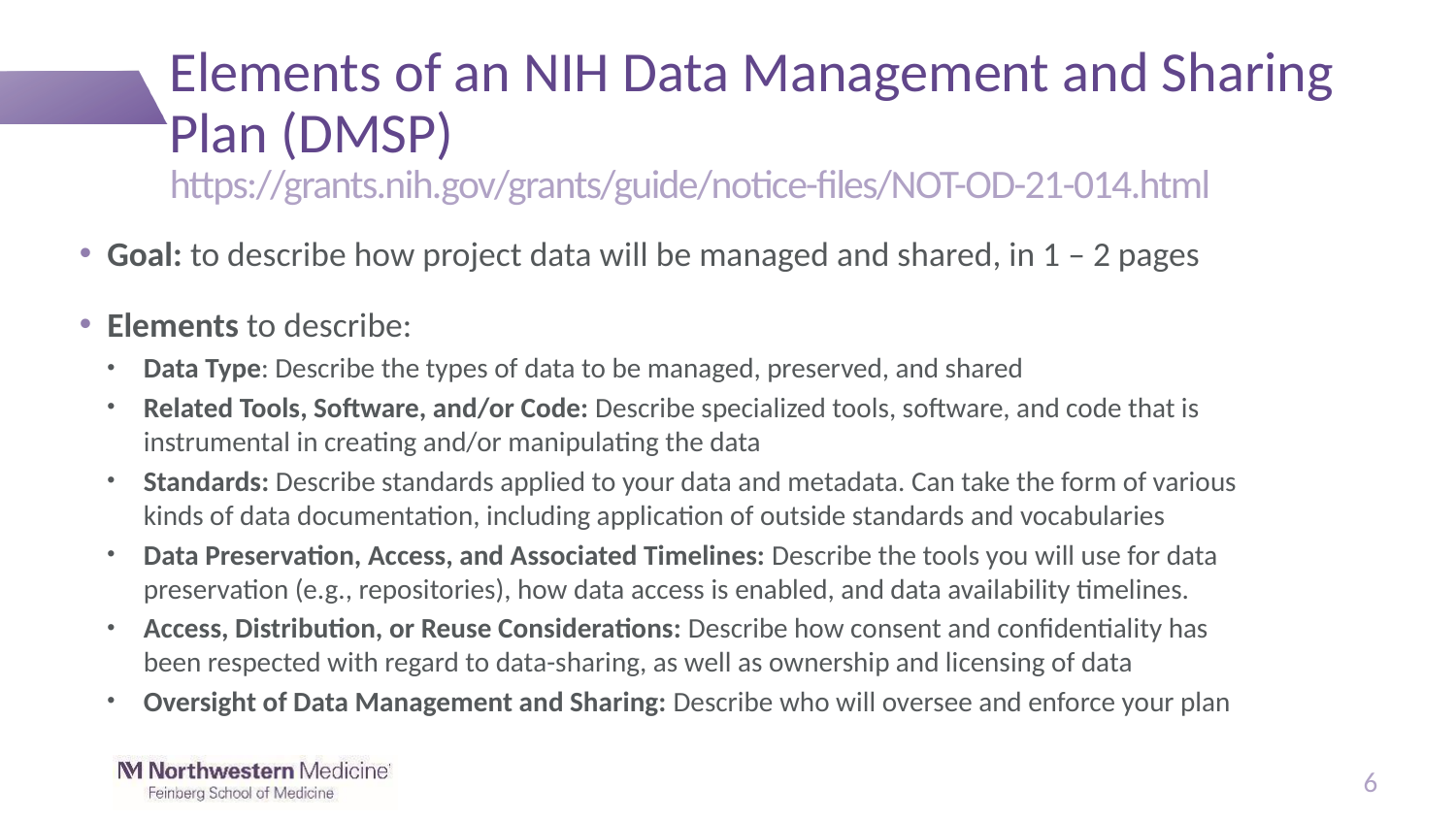

# Elements of an NIH Data Management and Sharing Plan (DMSP)
https://grants.nih.gov/grants/guide/notice-files/NOT-OD-21-014.html
Goal: to describe how project data will be managed and shared, in 1 – 2 pages

Elements to describe:
Data Type: Describe the types of data to be managed, preserved, and shared
Related Tools, Software, and/or Code: Describe specialized tools, software, and code that is instrumental in creating and/or manipulating the data
Standards: Describe standards applied to your data and metadata. Can take the form of various kinds of data documentation, including application of outside standards and vocabularies
Data Preservation, Access, and Associated Timelines: Describe the tools you will use for data preservation (e.g., repositories), how data access is enabled, and data availability timelines.
Access, Distribution, or Reuse Considerations: Describe how consent and confidentiality has been respected with regard to data-sharing, as well as ownership and licensing of data
Oversight of Data Management and Sharing: Describe who will oversee and enforce your plan
6